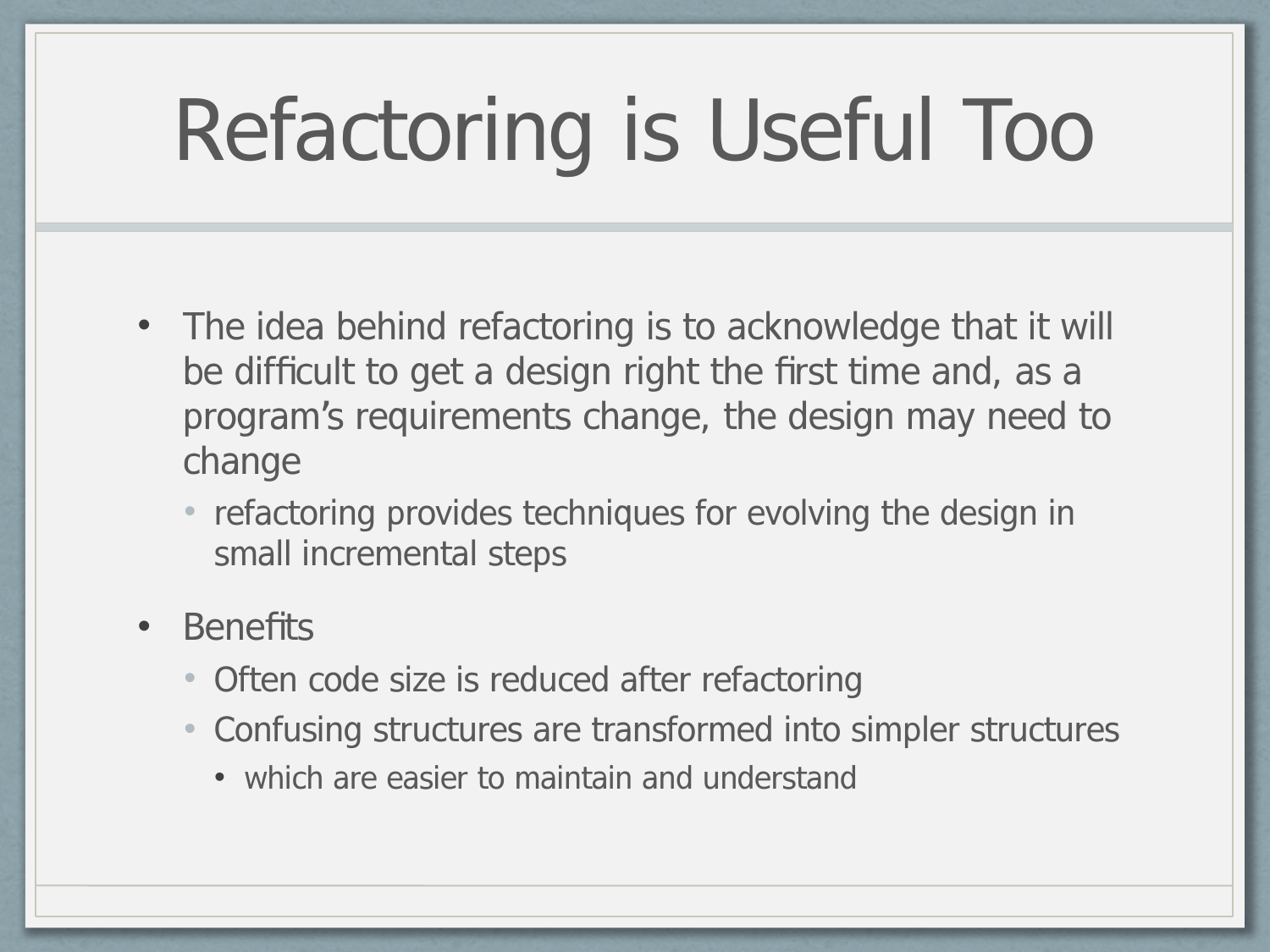

# Refactoring is Useful Too
The idea behind refactoring is to acknowledge that it will be difficult to get a design right the first time and, as a program’s requirements change, the design may need to change
refactoring provides techniques for evolving the design in small incremental steps
Benefits
Often code size is reduced after refactoring
Confusing structures are transformed into simpler structures
which are easier to maintain and understand